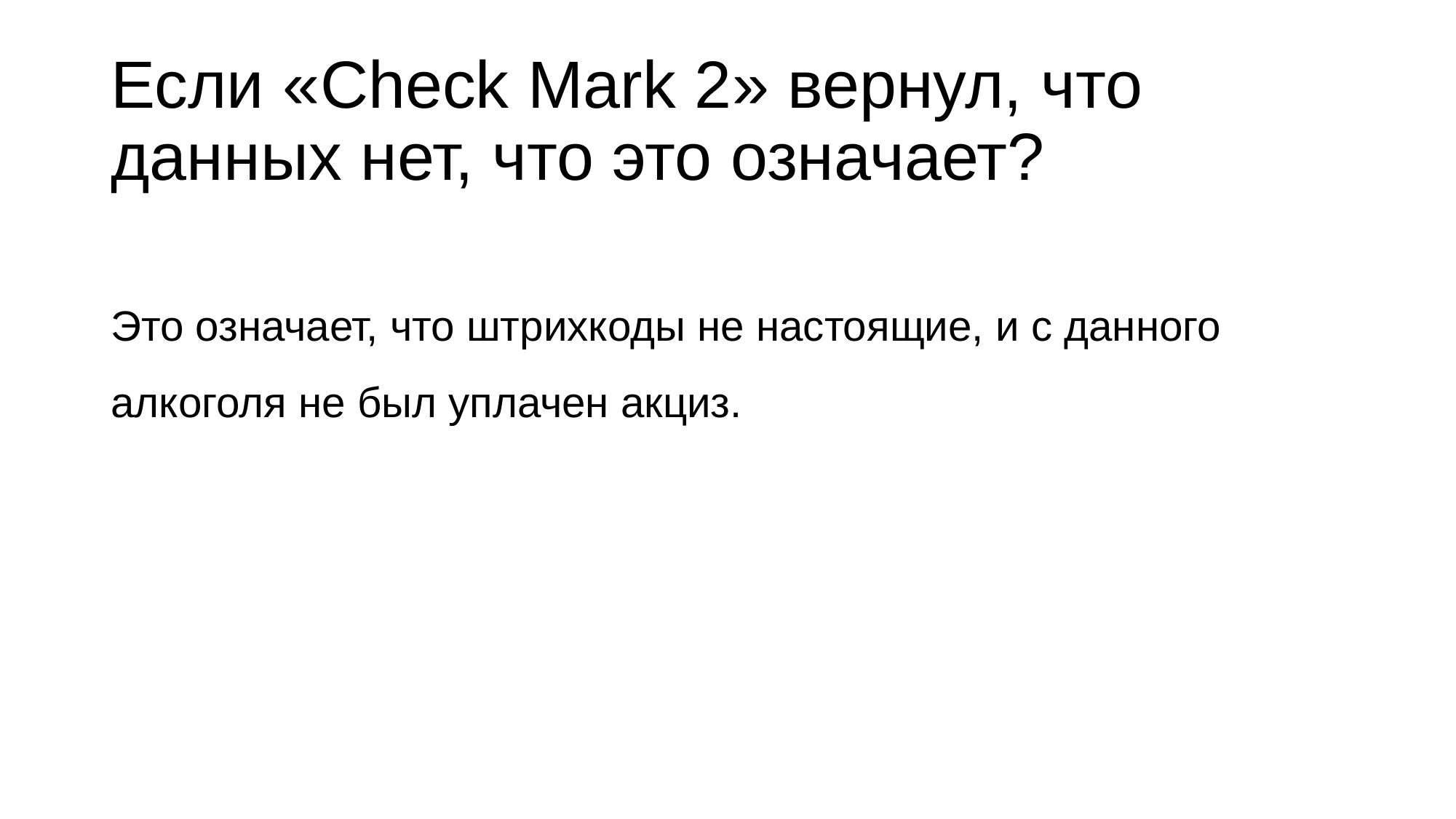

# Если «Check Mark 2» вернул, что данных нет, что это означает?
Это означает, что штрихкоды не настоящие, и с данного алкоголя не был уплачен акциз.